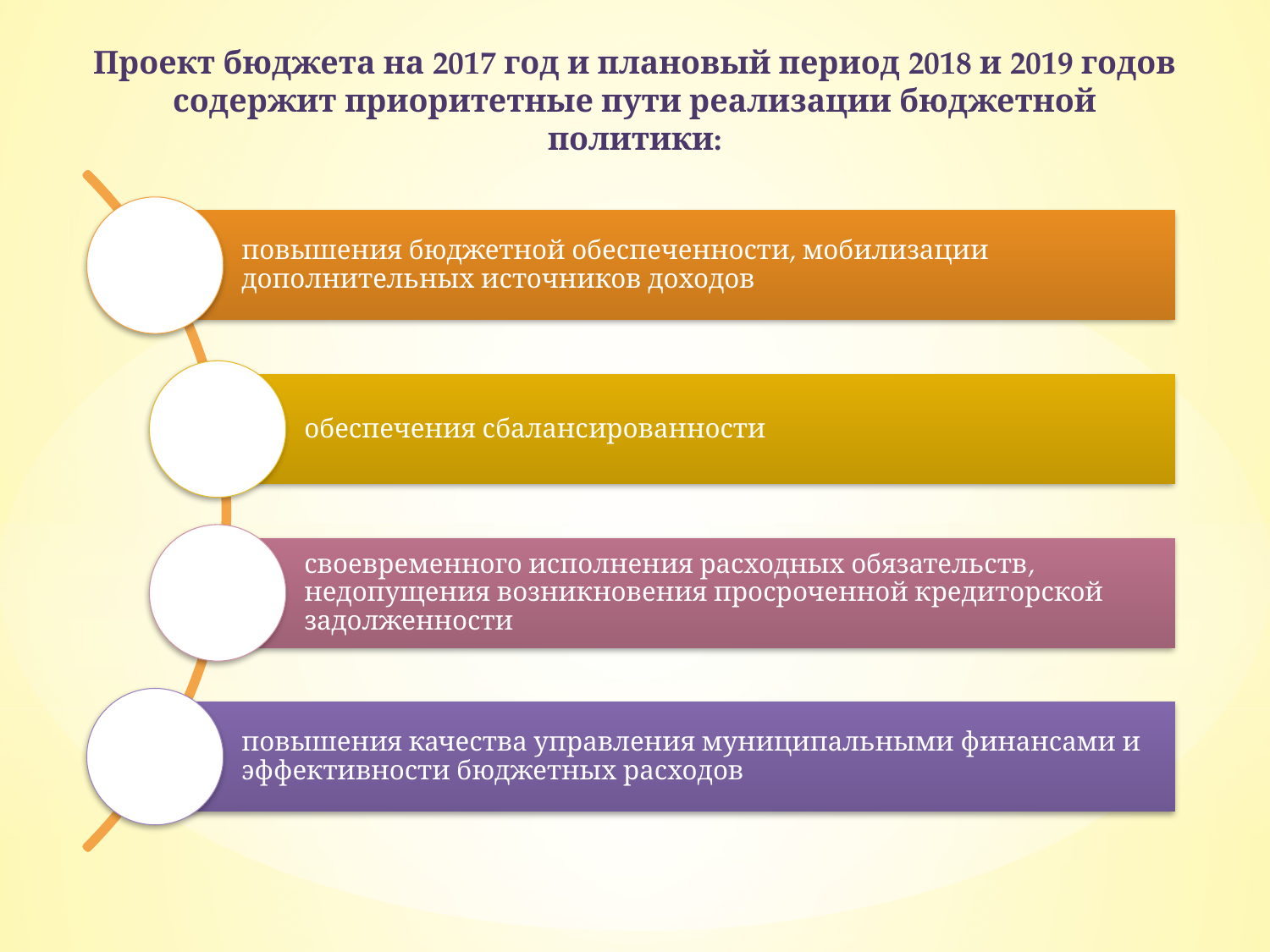

Проект бюджета на 2017 год и плановый период 2018 и 2019 годов содержит приоритетные пути реализации бюджетной политики:
повышения бюджетной обеспеченности, мобилизации дополнительных источников доходов
обеспечения сбалансированности
своевременного исполнения расходных обязательств, недопущения возникновения просроченной кредиторской задолженности
повышения качества управления муниципальными финансами и эффективности бюджетных расходов